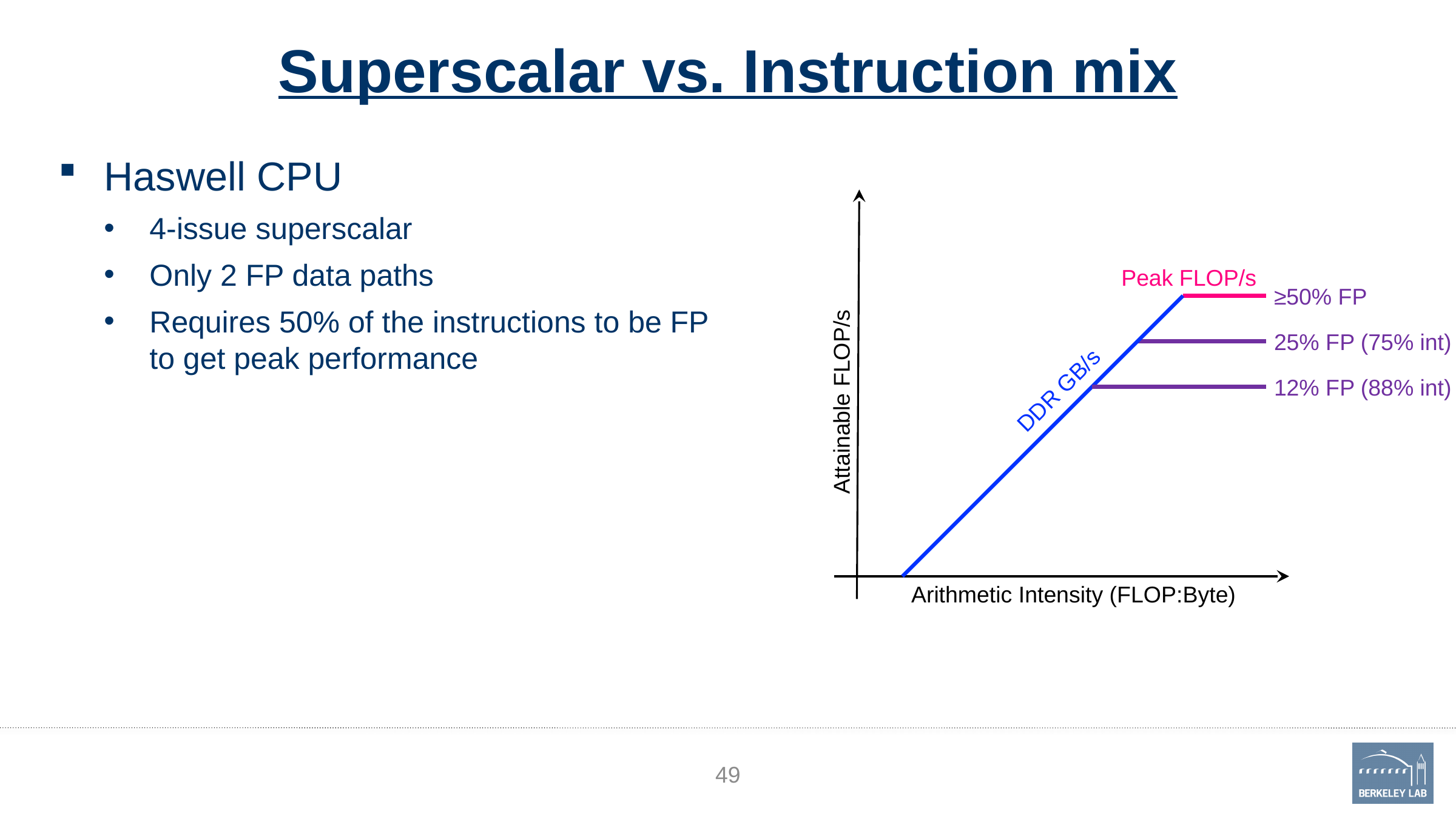

# Superscalar vs. Instruction mix
Haswell CPU
4-issue superscalar
Only 2 FP data paths
Requires 50% of the instructions to be FP to get peak performance
Attainable FLOP/s
Peak FLOP/s
≥50% FP
DDR GB/s
25% FP (75% int)
12% FP (88% int)
Arithmetic Intensity (FLOP:Byte)
49